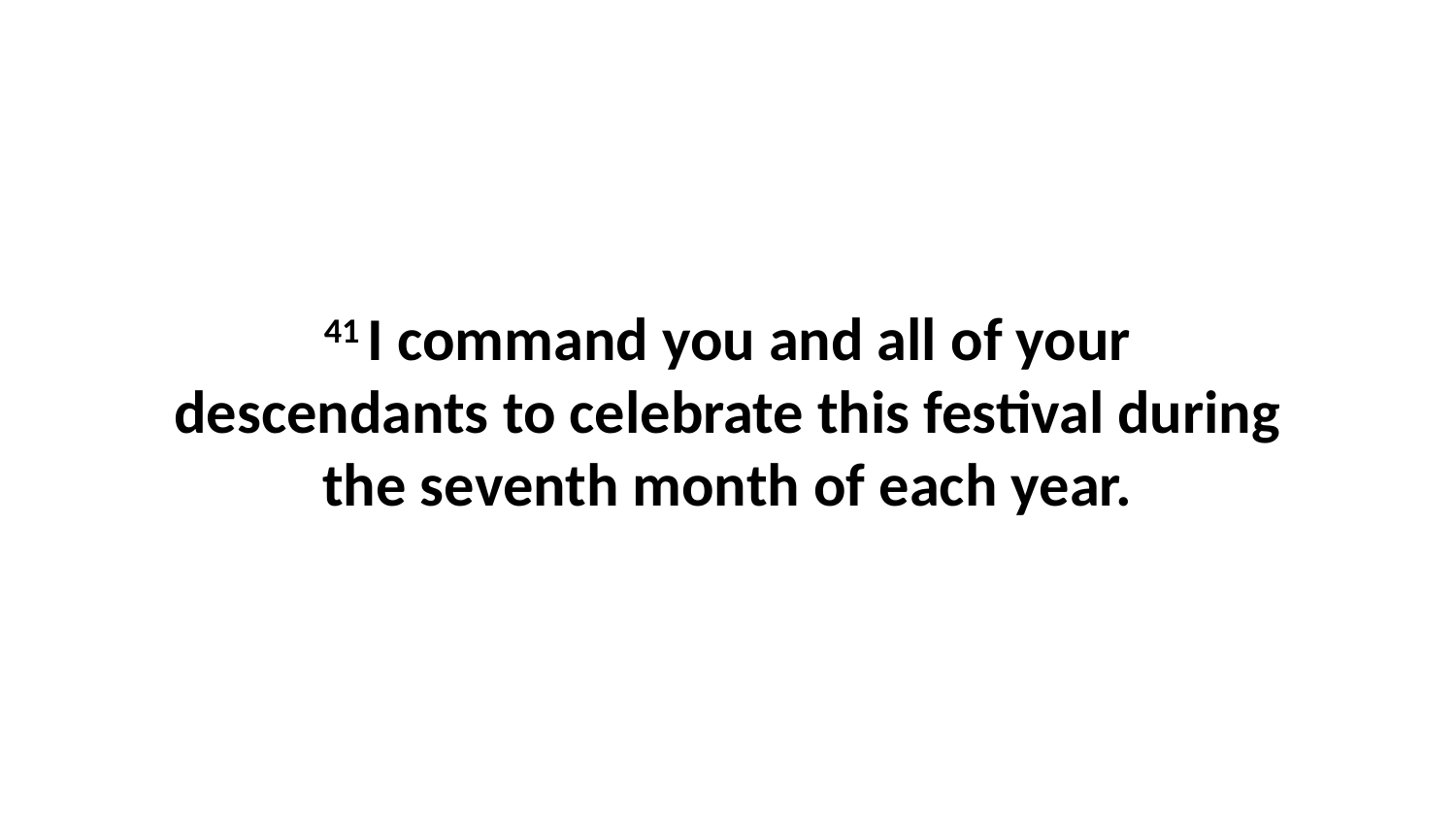

41 I command you and all of your descendants to celebrate this festival during the seventh month of each year.